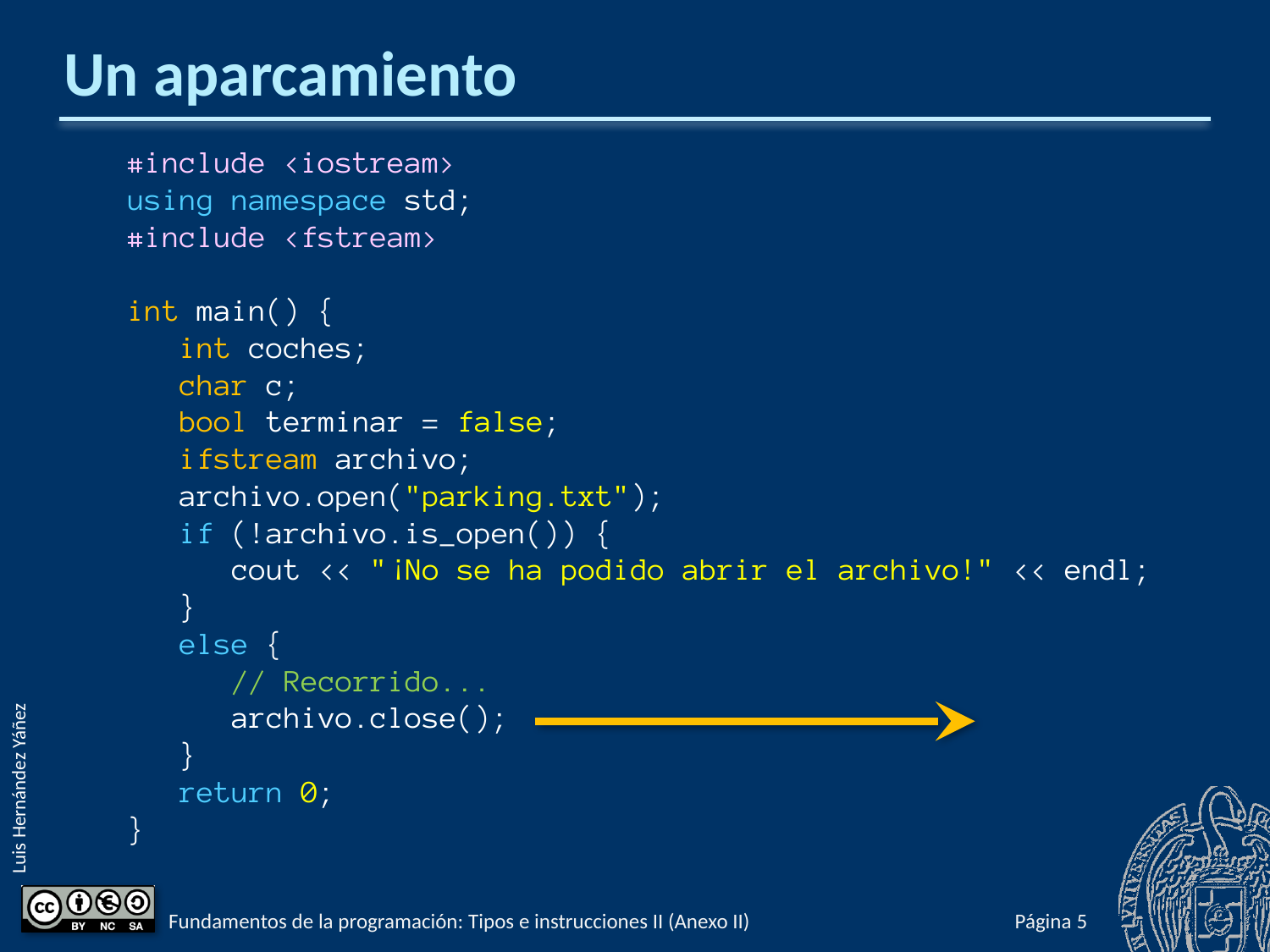

# Un aparcamiento
#include <iostream>
using namespace std;
#include <fstream>

int main() {
   int coches;
   char c;
   bool terminar = false;
   ifstream archivo;
   archivo.open("parking.txt");
   if (!archivo.is_open()) {
      cout << "¡No se ha podido abrir el archivo!" << endl;
   }
   else {
      // Recorrido...
      archivo.close();
   }
   return 0;
}
Fundamentos de la programación: Tipos e instrucciones II (Anexo II)
Página 5